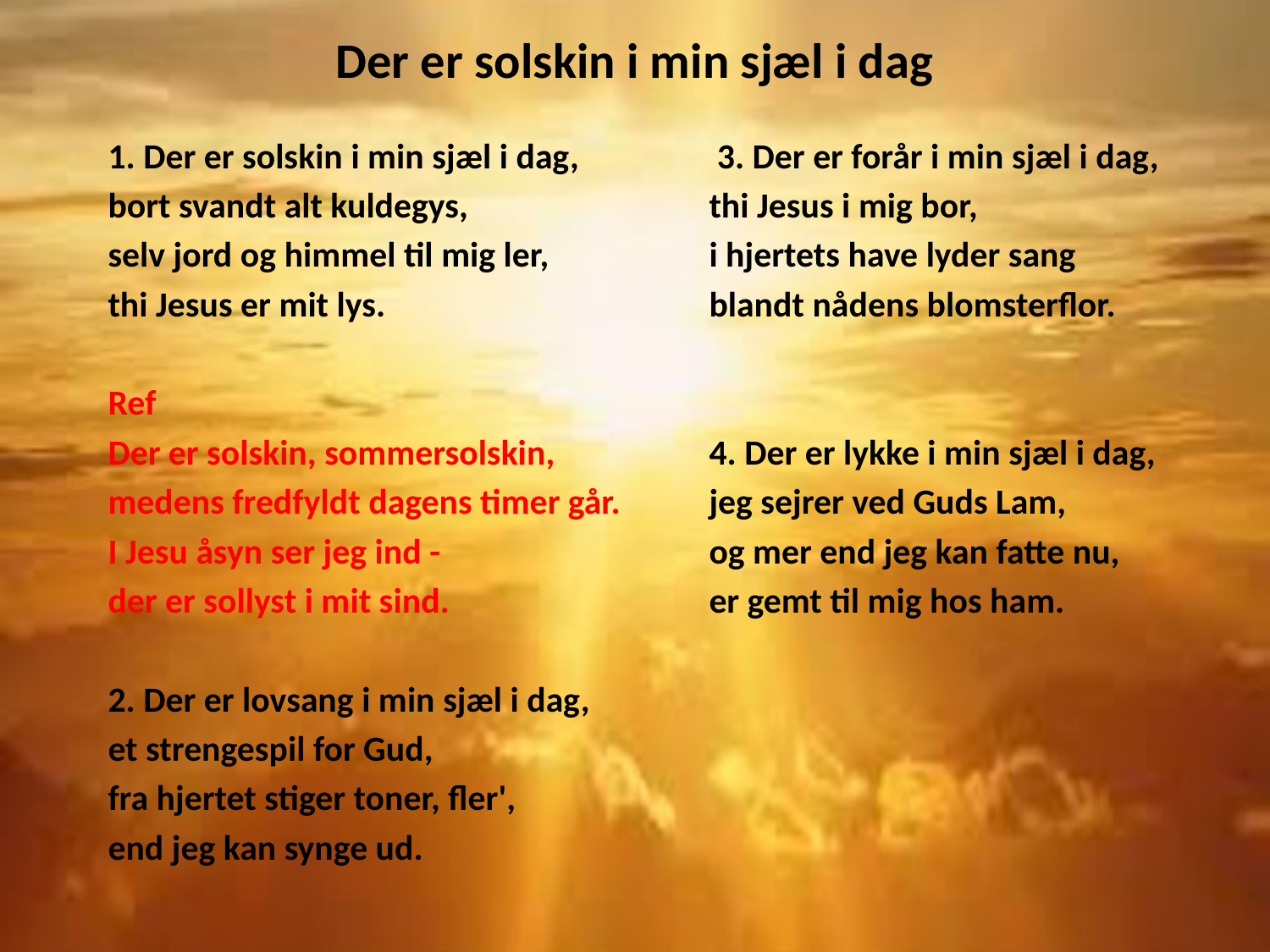

# Der er solskin i min sjæl i dag
1. Der er solskin i min sjæl i dag,
bort svandt alt kuldegys,
selv jord og himmel til mig ler,
thi Jesus er mit lys.

Ref
Der er solskin, sommersolskin,
medens fredfyldt dagens timer går.
I Jesu åsyn ser jeg ind -
der er sollyst i mit sind.

2. Der er lovsang i min sjæl i dag,
et strengespil for Gud,
fra hjertet stiger toner, fler',
end jeg kan synge ud.
 3. Der er forår i min sjæl i dag,
thi Jesus i mig bor,
i hjertets have lyder sang
blandt nådens blomsterflor.

4. Der er lykke i min sjæl i dag,
jeg sejrer ved Guds Lam,
og mer end jeg kan fatte nu,
er gemt til mig hos ham.